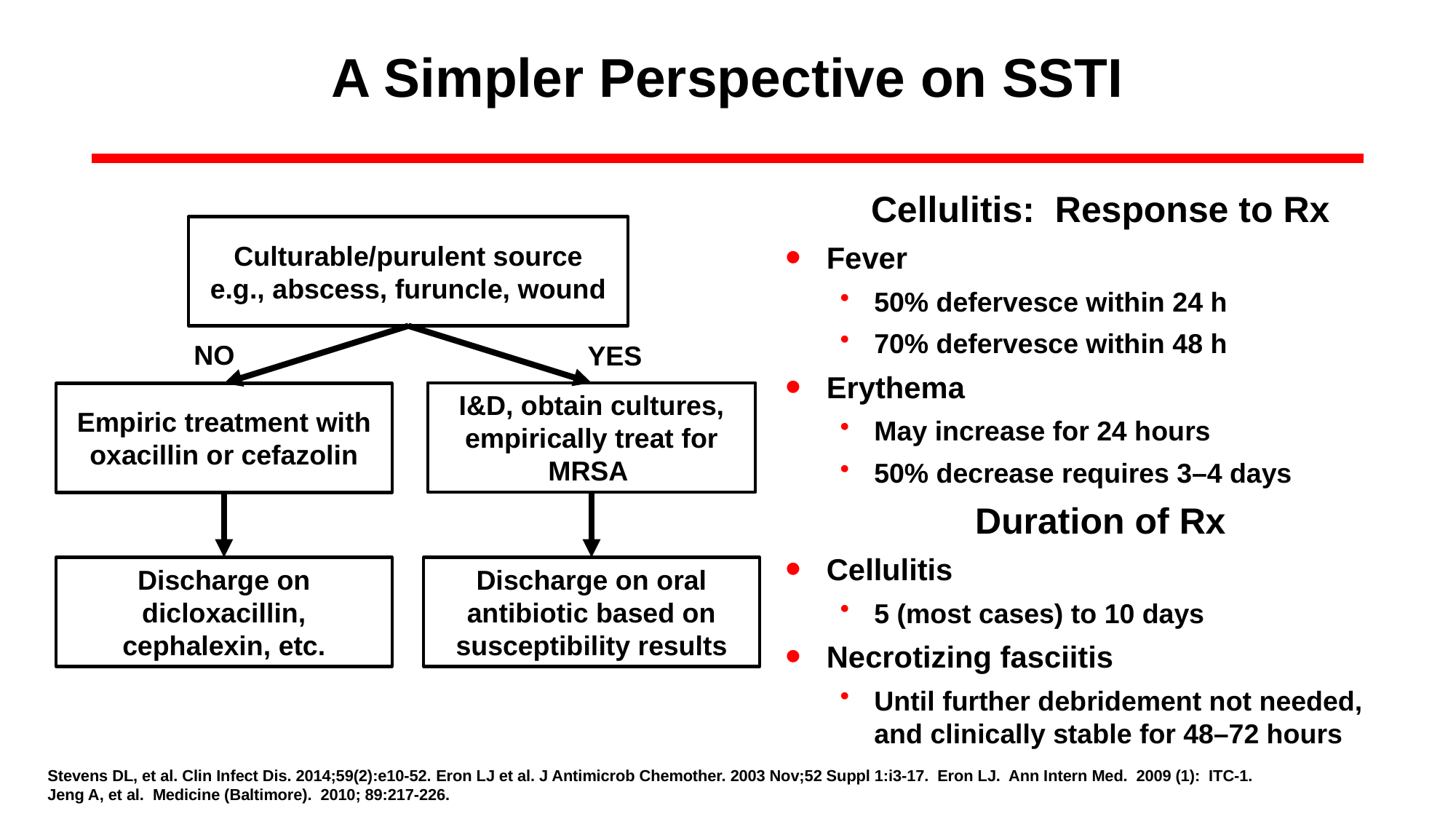

# A Simpler Perspective on SSTI
Cellulitis:  Response to Rx
Fever
50% defervesce within 24 h
70% defervesce within 48 h
Erythema
May increase for 24 hours
50% decrease requires 3–4 days
Duration of Rx
Cellulitis
5 (most cases) to 10 days
Necrotizing fasciitis
Until further debridement not needed, and clinically stable for 48–72 hours
Culturable/purulent source
e.g., abscess, furuncle, wound
NO
YES
I&D, obtain cultures, empirically treat for MRSA
Empiric treatment with oxacillin or cefazolin
Discharge on dicloxacillin, cephalexin, etc.
Discharge on oral antibiotic based on susceptibility results
Stevens DL, et al. Clin Infect Dis. 2014;59(2):e10-52. Eron LJ et al. J Antimicrob Chemother. 2003 Nov;52 Suppl 1:i3-17.  Eron LJ.  Ann Intern Med.  2009 (1):  ITC-1.
Jeng A, et al.  Medicine (Baltimore).  2010; 89:217-226.